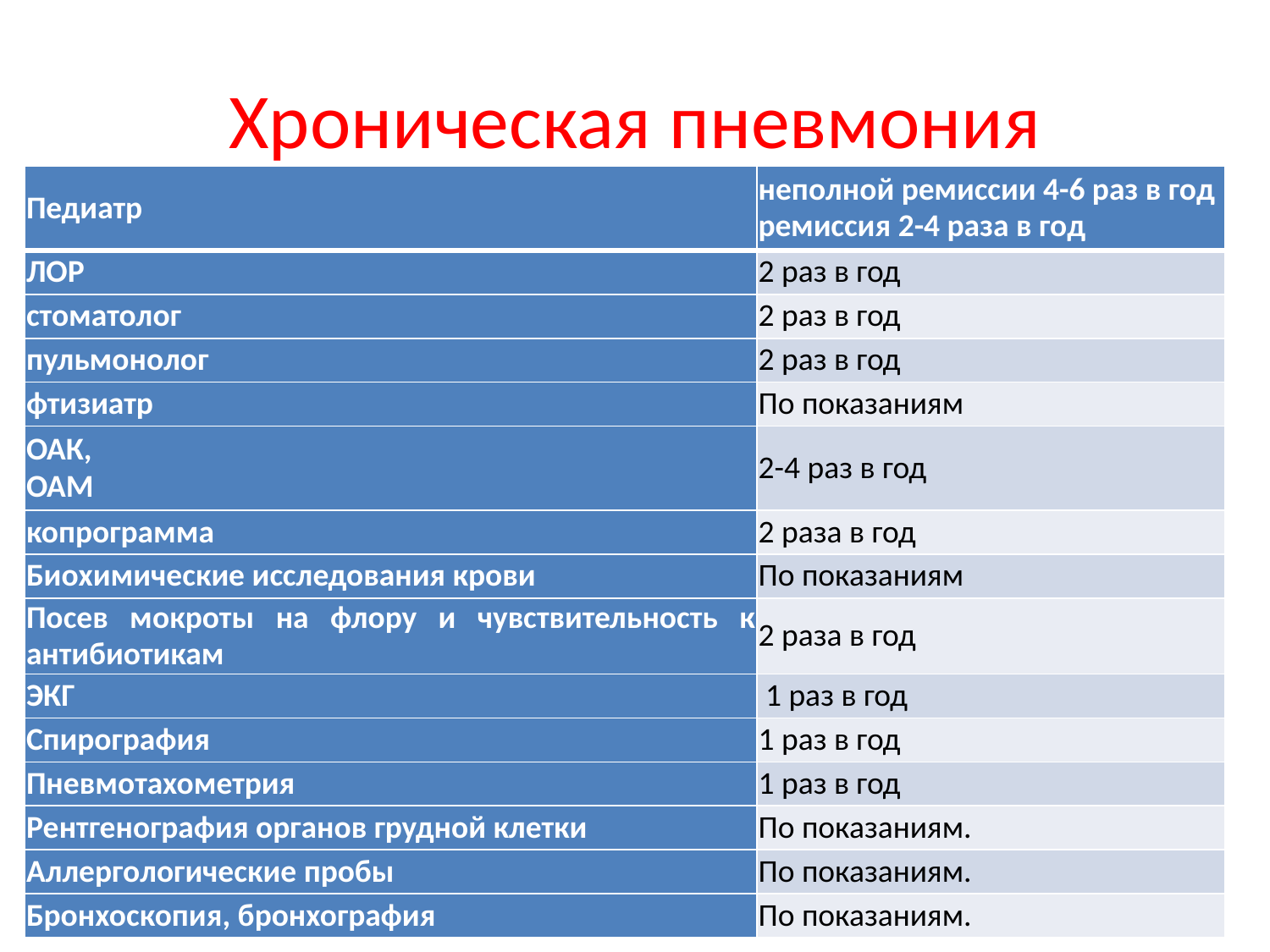

# Хроническая пневмония
| Педиатр | неполной ремиссии 4-6 раз в год ремиссия 2-4 раза в год |
| --- | --- |
| ЛОР | 2 раз в год |
| стоматолог | 2 раз в год |
| пульмонолог | 2 раз в год |
| фтизиатр | По показаниям |
| ОАК, ОАМ | 2-4 раз в год |
| копрограмма | 2 раза в год |
| Биохимические исследования крови | По показаниям |
| Посев мокроты на флору и чувствительность к антибиотикам | 2 раза в год |
| ЭКГ | 1 раз в год |
| Спирография | 1 раз в год |
| Пневмотахометрия | 1 раз в год |
| Рентгенография органов грудной клетки | По показаниям. |
| Аллергологические пробы | По показаниям. |
| Бронхоскопия, бронхография | По показаниям. |